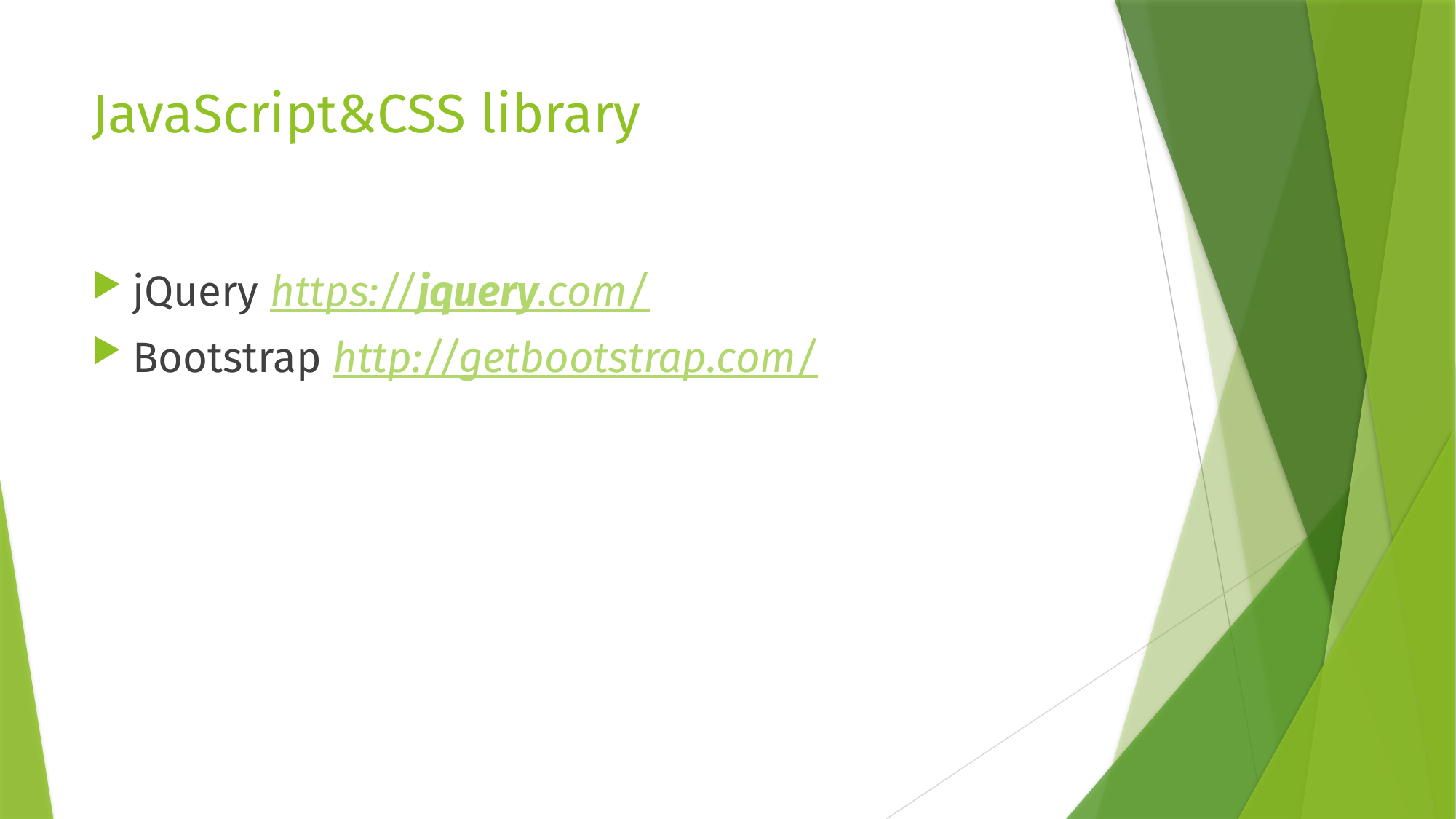

# JavaScript&CSS library
jQuery https://jquery.com/
Bootstrap http://getbootstrap.com/